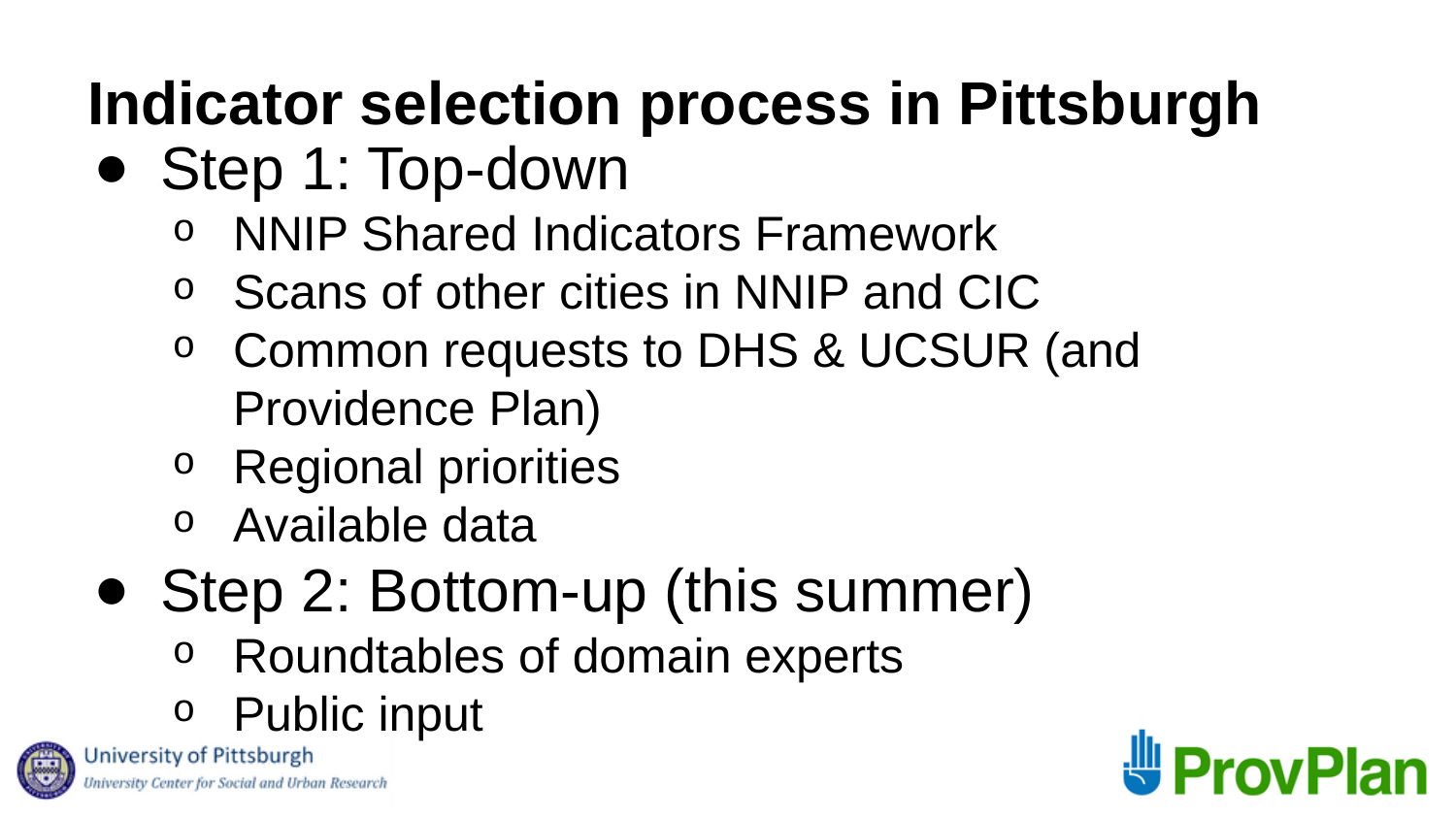

# Indicator selection process in Pittsburgh
Step 1: Top-down
NNIP Shared Indicators Framework
Scans of other cities in NNIP and CIC
Common requests to DHS & UCSUR (and Providence Plan)
Regional priorities
Available data
Step 2: Bottom-up (this summer)
Roundtables of domain experts
Public input